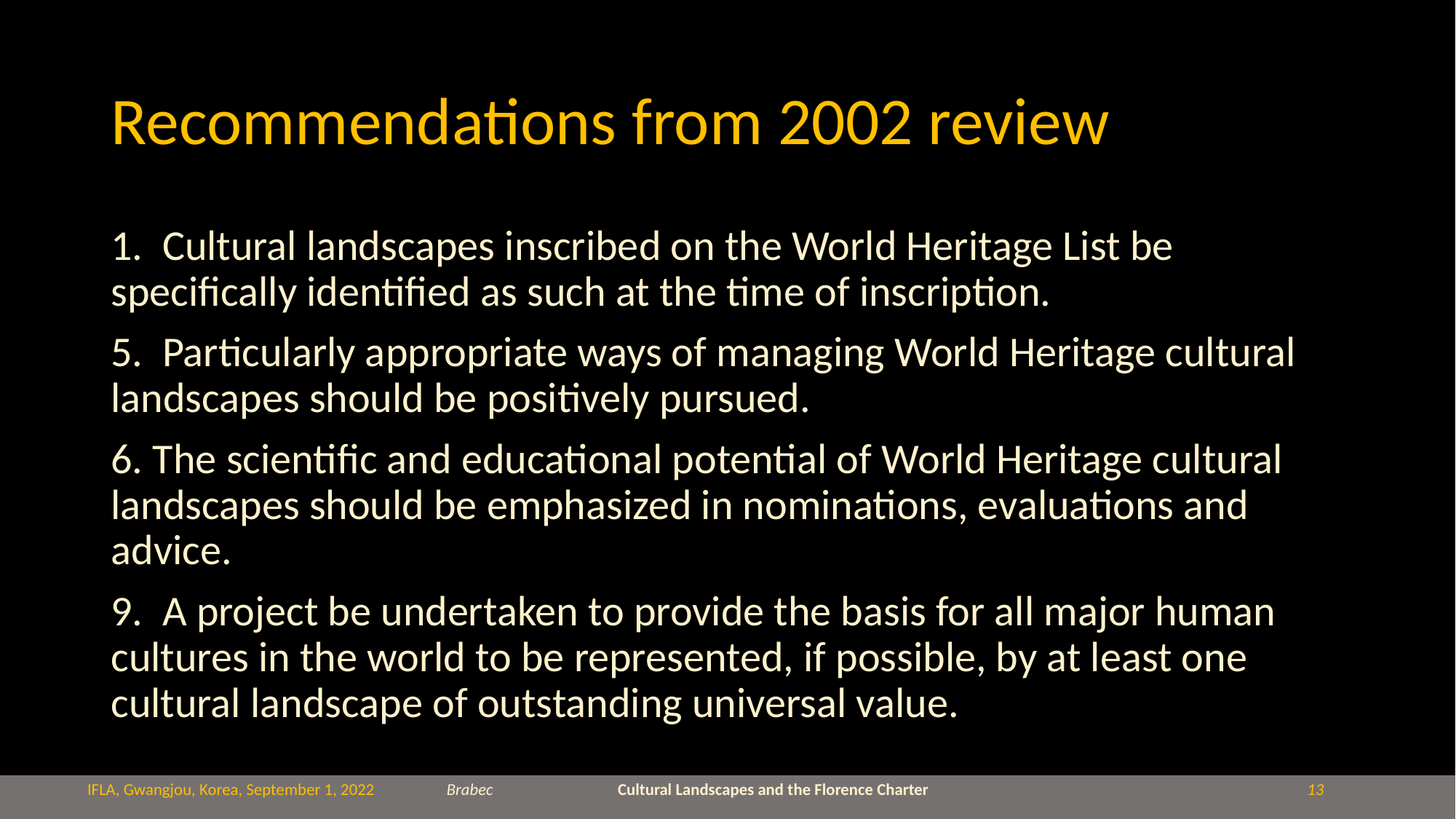

# Recommendations from 2002 review
1.  Cultural landscapes inscribed on the World Heritage List be specifically identified as such at the time of inscription.
5.  Particularly appropriate ways of managing World Heritage cultural landscapes should be positively pursued.
6. The scientific and educational potential of World Heritage cultural landscapes should be emphasized in nominations, evaluations and advice.
9.  A project be undertaken to provide the basis for all major human cultures in the world to be represented, if possible, by at least one cultural landscape of outstanding universal value.